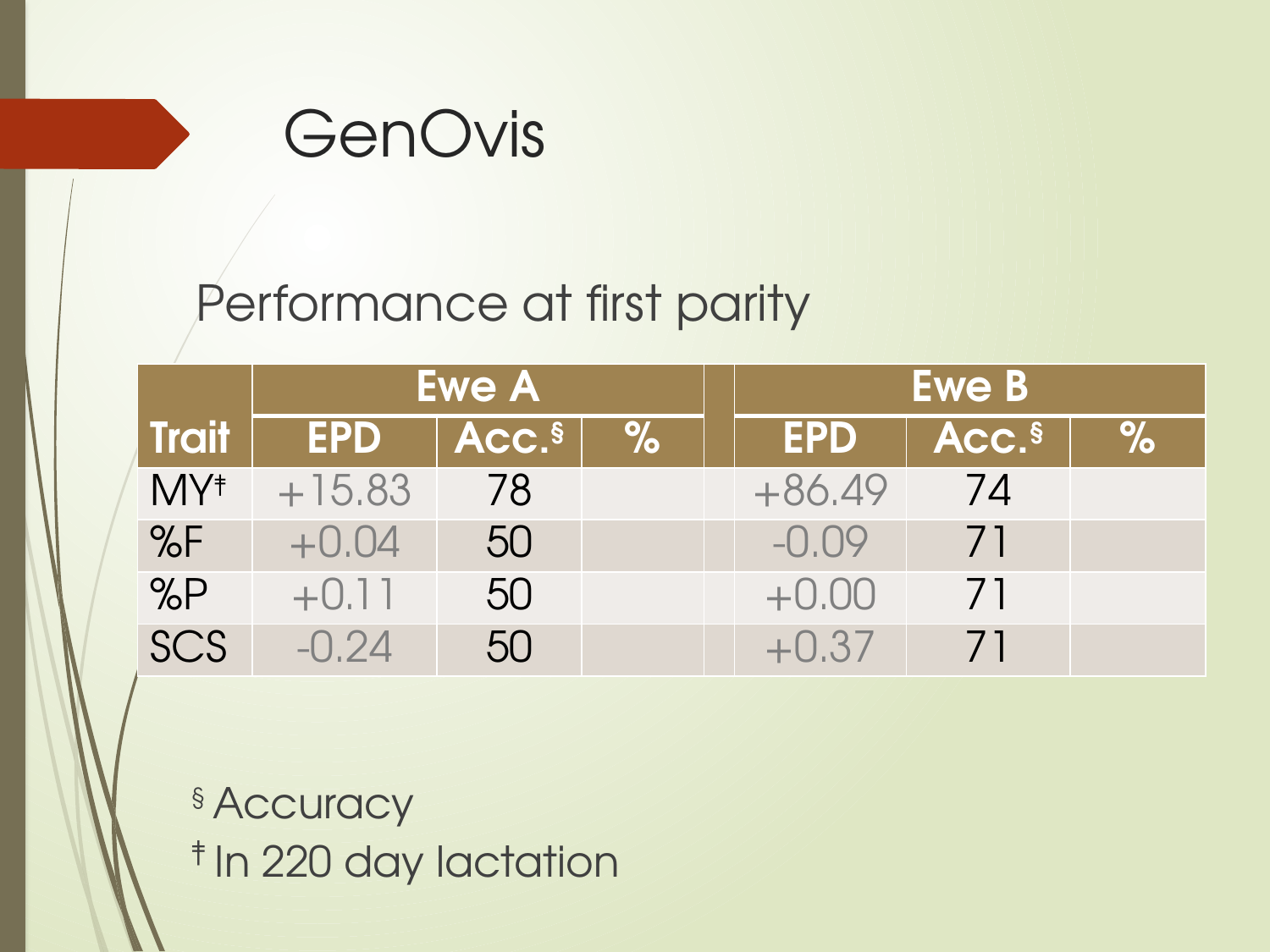

# GenOvis
Performance at first parity
|  | Ewe A |  |  |  | Ewe B |  |  |
| --- | --- | --- | --- | --- | --- | --- | --- |
| Trait | EPD | Acc.§ | % |  | EPD | Acc.§ | % |
| MY‡ | +15.83 | 78 |  |  | +86.49 | 74 |  |
| %F | +0.04 | 50 |  |  | -0.09 | 71 |  |
| %P | +0.11 | 50 |  |  | +0.00 | 71 |  |
| SCS | -0.24 | 50 |  |  | +0.37 | 71 |  |
§ Accuracy
‡ In 220 day lactation